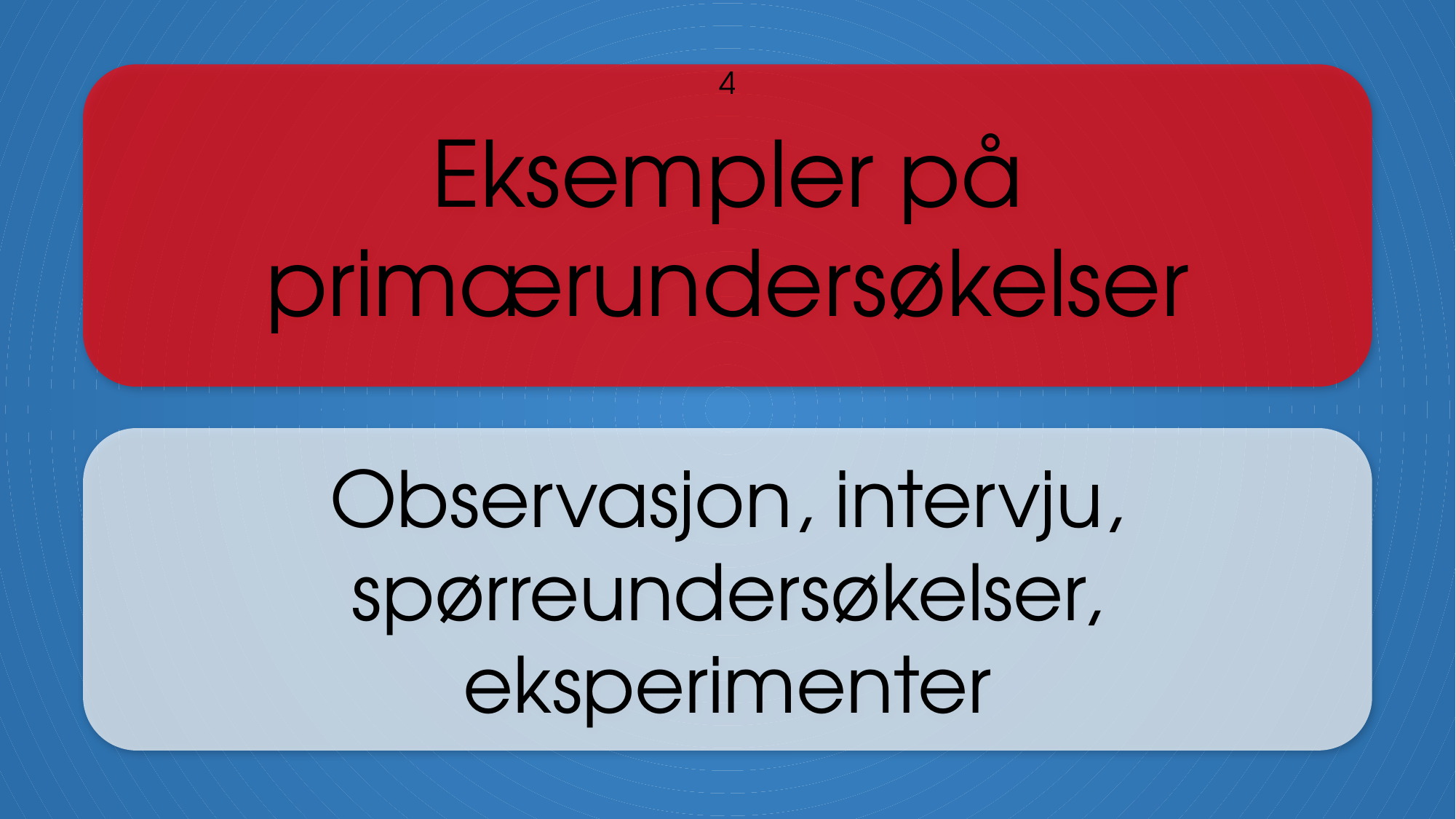

Eksempler på primærundersøkelser
4
Observasjon, intervju, spørreundersøkelser, eksperimenter